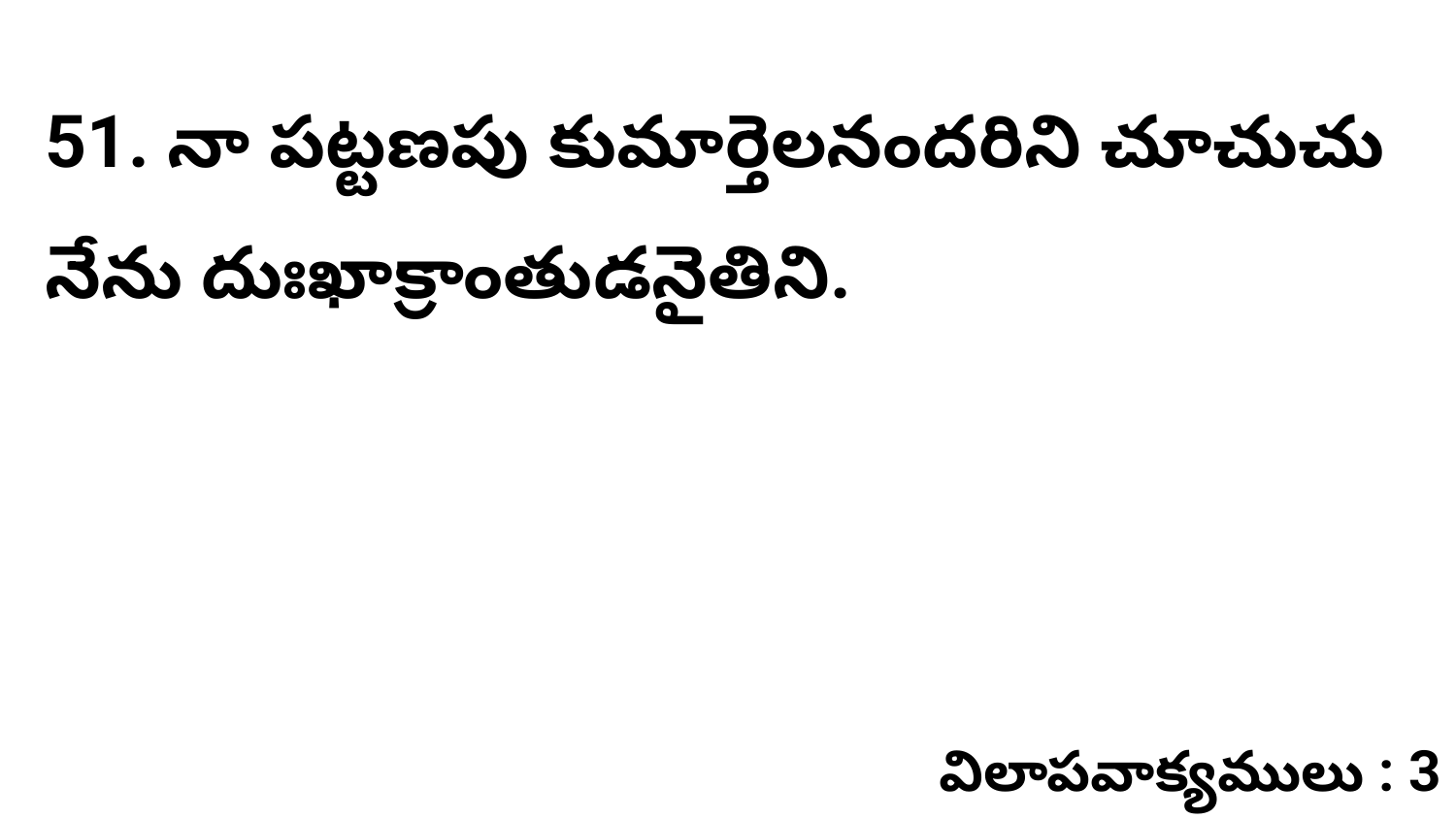

51. నా పట్టణపు కుమార్తెలనందరిని చూచుచు నేను దుఃఖాక్రాంతుడనైతిని.
విలాపవాక్యములు : 3